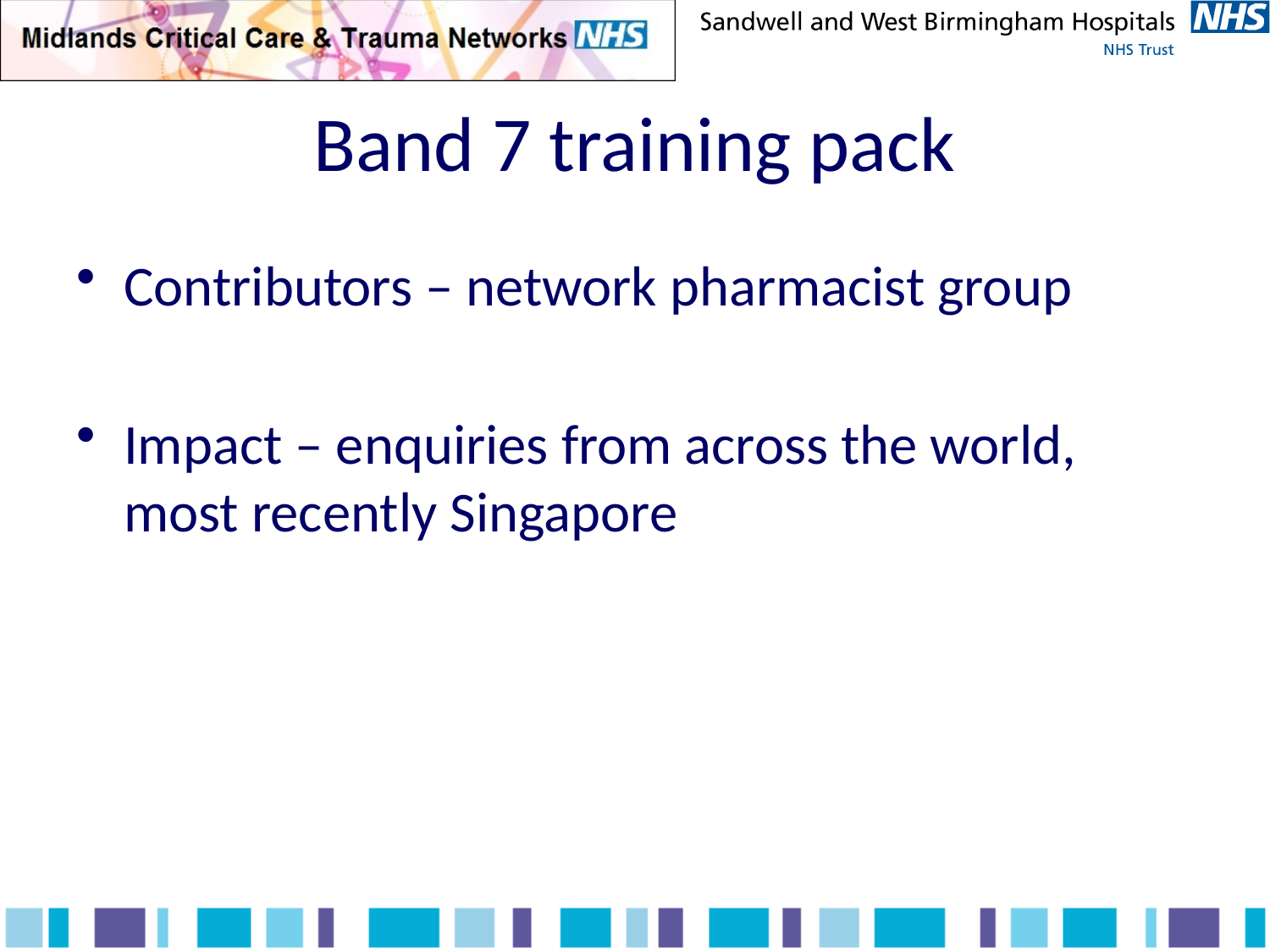

# Band 7 training pack
Contributors – network pharmacist group

Impact – enquiries from across the world, most recently Singapore